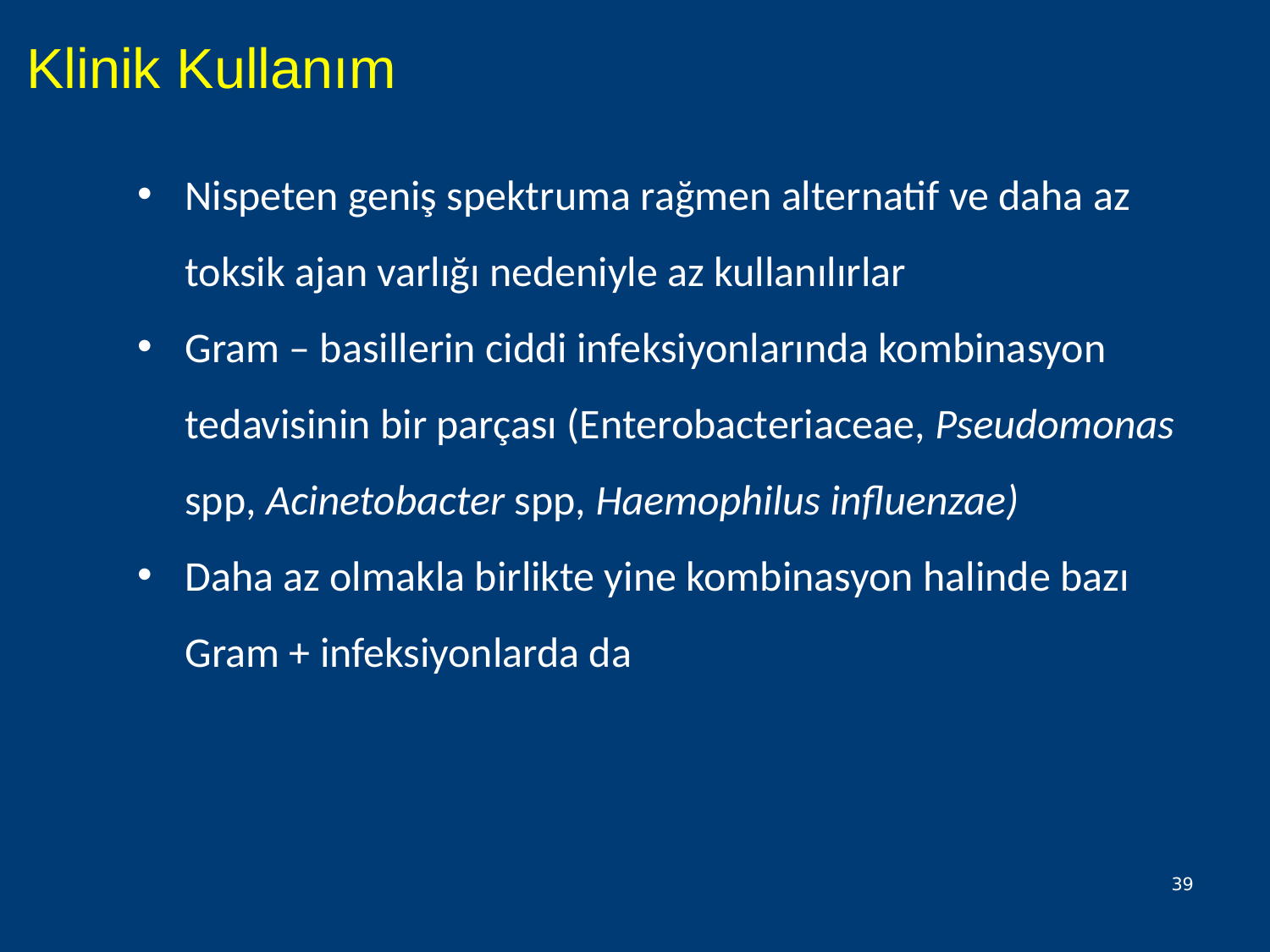

Klinik Kullanım
Nispeten geniş spektruma rağmen alternatif ve daha az toksik ajan varlığı nedeniyle az kullanılırlar
Gram – basillerin ciddi infeksiyonlarında kombinasyon tedavisinin bir parçası (Enterobacteriaceae, Pseudomonas spp, Acinetobacter spp, Haemophilus influenzae)
Daha az olmakla birlikte yine kombinasyon halinde bazı Gram + infeksiyonlarda da
39